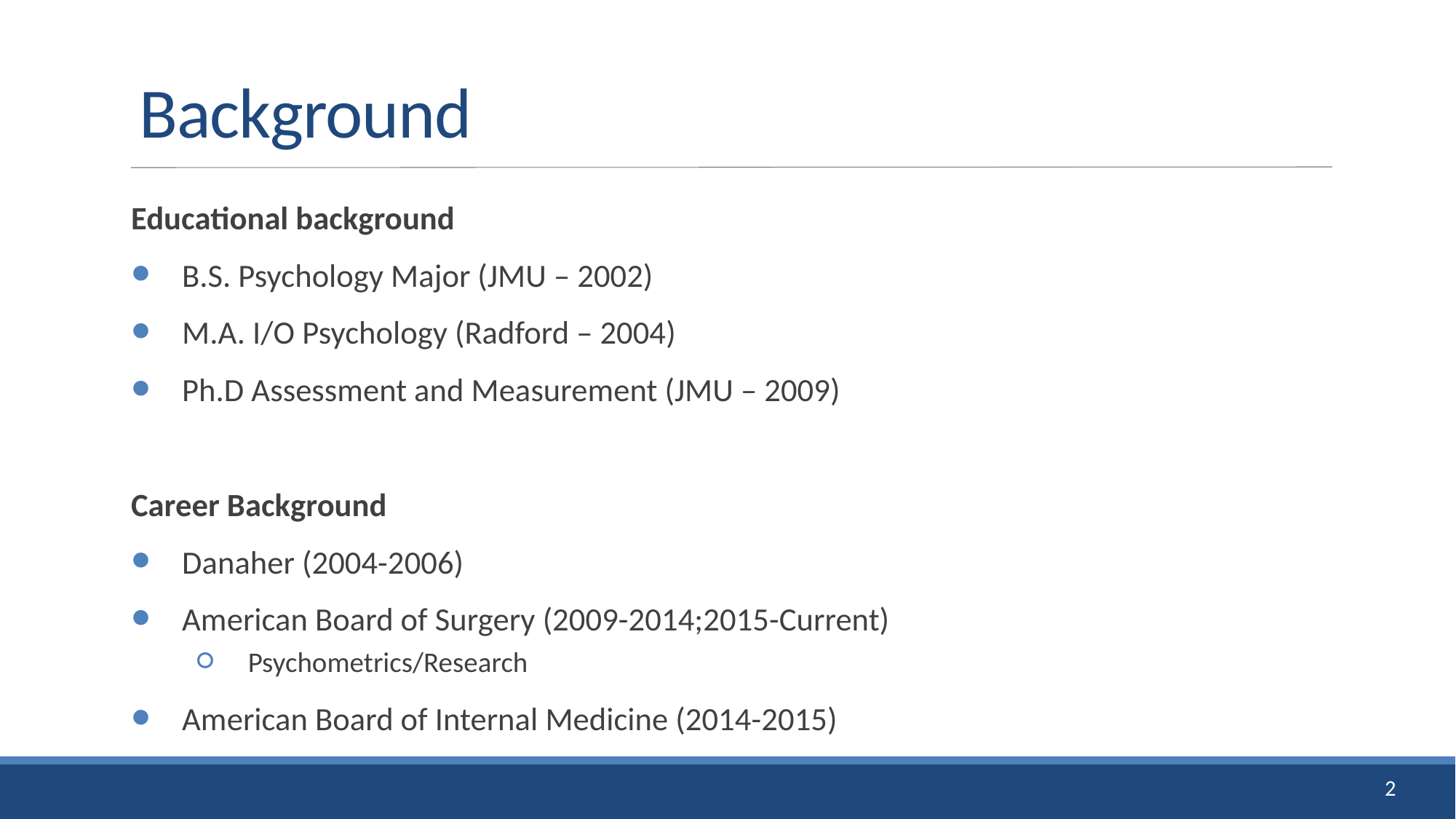

# Background
Educational background
B.S. Psychology Major (JMU – 2002)
M.A. I/O Psychology (Radford – 2004)
Ph.D Assessment and Measurement (JMU – 2009)

Career Background
Danaher (2004-2006)
American Board of Surgery (2009-2014;2015-Current)
Psychometrics/Research
American Board of Internal Medicine (2014-2015)